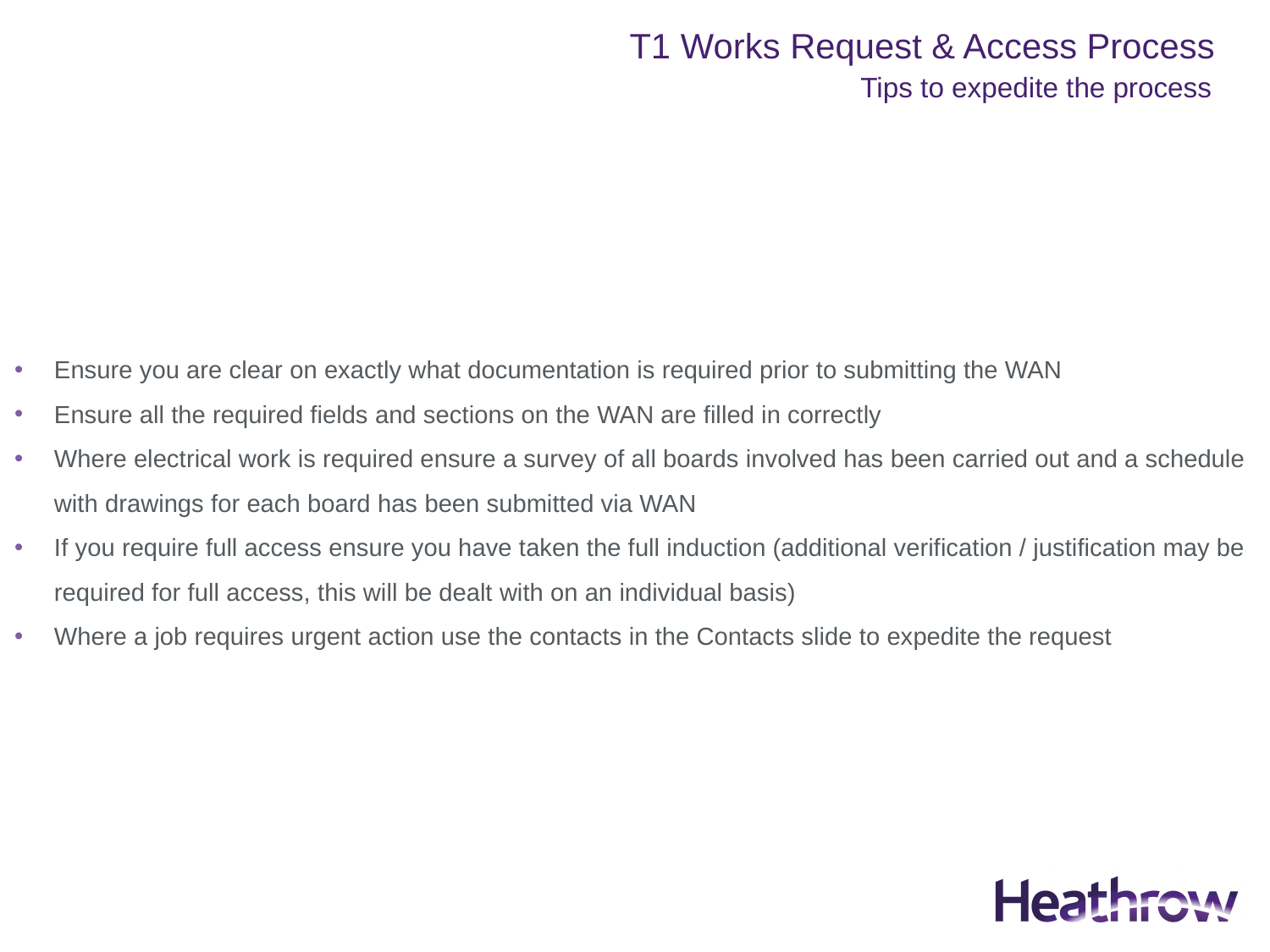

# Tips to expedite the process
Ensure you are clear on exactly what documentation is required prior to submitting the WAN
Ensure all the required fields and sections on the WAN are filled in correctly
Where electrical work is required ensure a survey of all boards involved has been carried out and a schedule with drawings for each board has been submitted via WAN
If you require full access ensure you have taken the full induction (additional verification / justification may be required for full access, this will be dealt with on an individual basis)
Where a job requires urgent action use the contacts in the Contacts slide to expedite the request